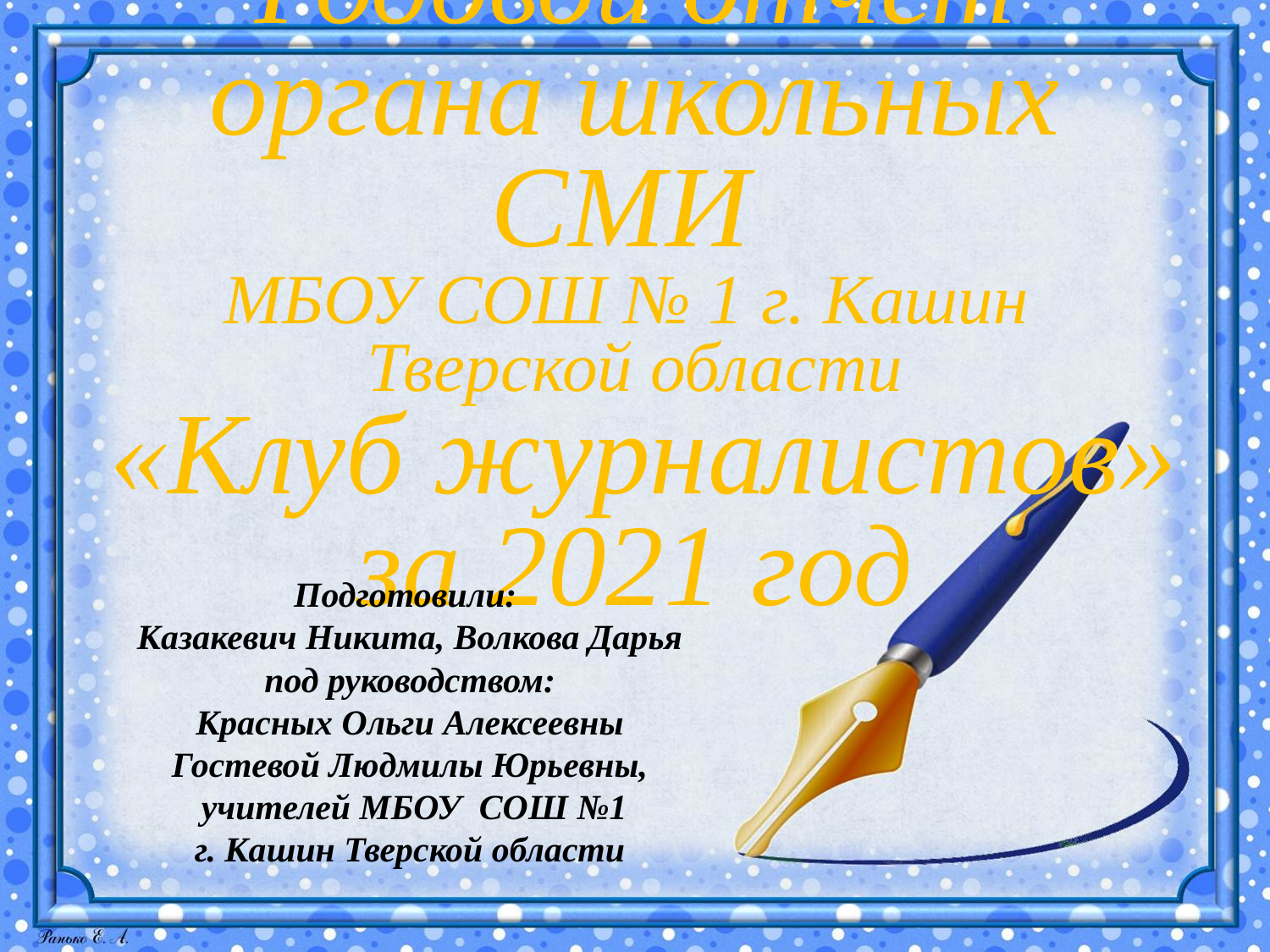

Годовой отчет органа школьных СМИ
МБОУ СОШ № 1 г. Кашин
Тверской области
 «Клуб журналистов»
за 2021 год
Подготовили:
Казакевич Никита, Волкова Дарья
под руководством:
Красных Ольги Алексеевны
Гостевой Людмилы Юрьевны,
 учителей МБОУ  СОШ №1
г. Кашин Тверской области